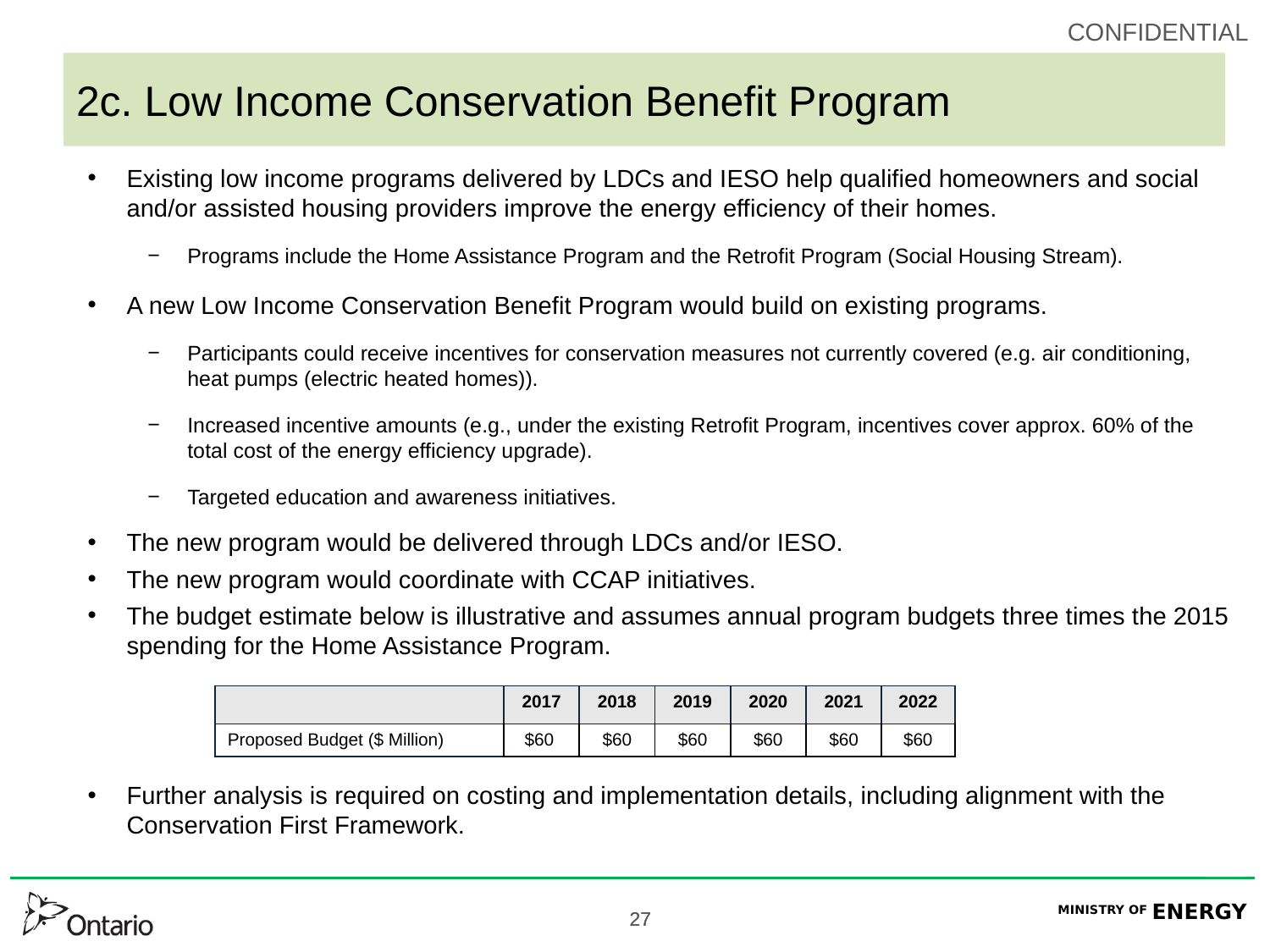

# 2c. Low Income Conservation Benefit Program
Existing low income programs delivered by LDCs and IESO help qualified homeowners and social and/or assisted housing providers improve the energy efficiency of their homes.
Programs include the Home Assistance Program and the Retrofit Program (Social Housing Stream).
A new Low Income Conservation Benefit Program would build on existing programs.
Participants could receive incentives for conservation measures not currently covered (e.g. air conditioning, heat pumps (electric heated homes)).
Increased incentive amounts (e.g., under the existing Retrofit Program, incentives cover approx. 60% of the total cost of the energy efficiency upgrade).
Targeted education and awareness initiatives.
The new program would be delivered through LDCs and/or IESO.
The new program would coordinate with CCAP initiatives.
The budget estimate below is illustrative and assumes annual program budgets three times the 2015 spending for the Home Assistance Program.

Further analysis is required on costing and implementation details, including alignment with the Conservation First Framework.

|  | 2017 | 2018 | 2019 | 2020 | 2021 | 2022 |
| --- | --- | --- | --- | --- | --- | --- |
| Proposed Budget ($ Million) | $60 | $60 | $60 | $60 | $60 | $60 |